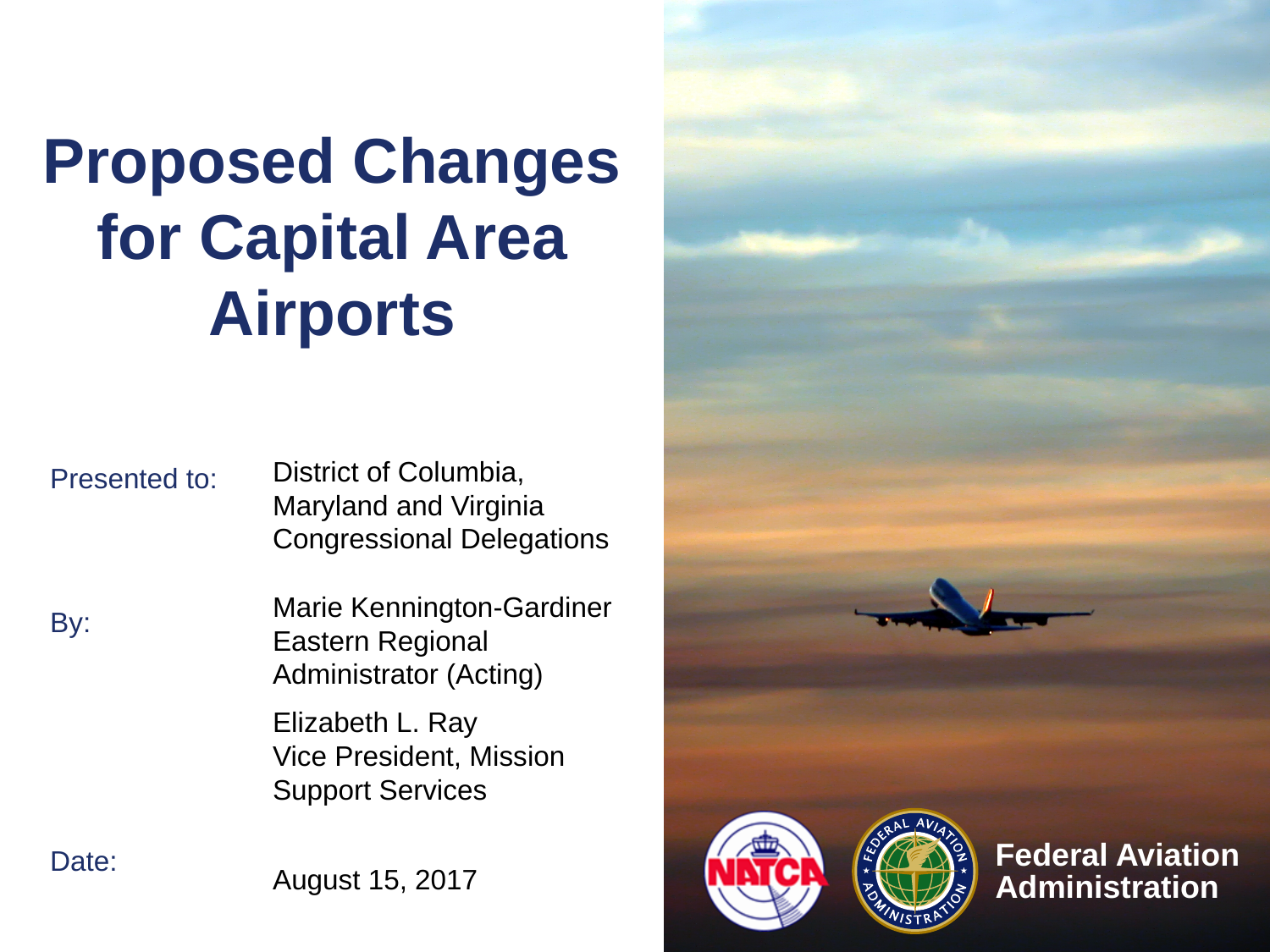

# Proposed Changes for Capital Area Airports
District of Columbia, Maryland and Virginia Congressional Delegations
Marie Kennington-Gardiner Eastern Regional Administrator (Acting)
Elizabeth L. Ray                 Vice President, Mission Support Services
August 15, 2017